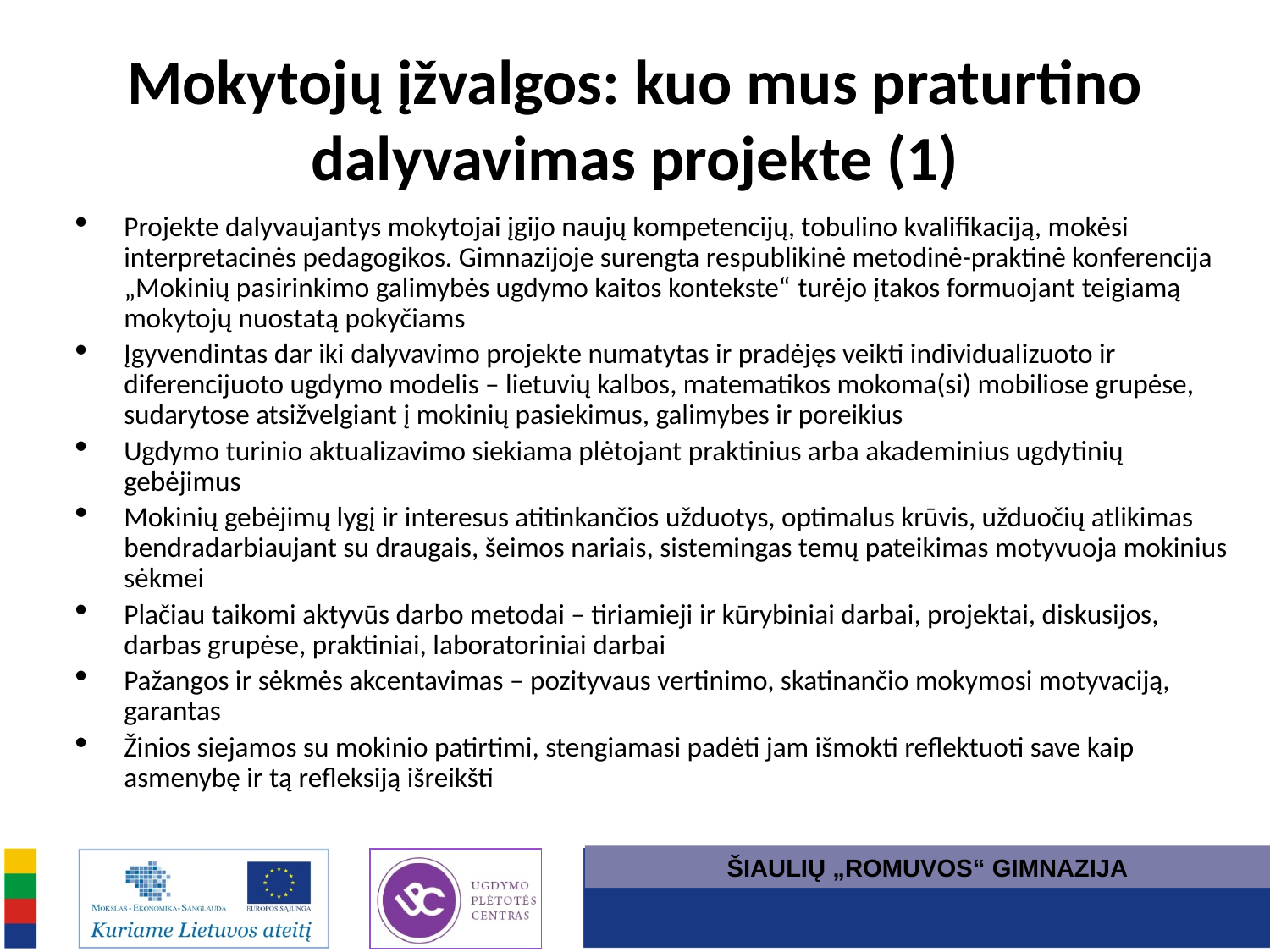

# Mokytojų įžvalgos: kuo mus praturtino dalyvavimas projekte (1)
Projekte dalyvaujantys mokytojai įgijo naujų kompetencijų, tobulino kvalifikaciją, mokėsi interpretacinės pedagogikos. Gimnazijoje surengta respublikinė metodinė-praktinė konferencija „Mokinių pasirinkimo galimybės ugdymo kaitos kontekste“ turėjo įtakos formuojant teigiamą mokytojų nuostatą pokyčiams
Įgyvendintas dar iki dalyvavimo projekte numatytas ir pradėjęs veikti individualizuoto ir diferencijuoto ugdymo modelis – lietuvių kalbos, matematikos mokoma(si) mobiliose grupėse, sudarytose atsižvelgiant į mokinių pasiekimus, galimybes ir poreikius
Ugdymo turinio aktualizavimo siekiama plėtojant praktinius arba akademinius ugdytinių gebėjimus
Mokinių gebėjimų lygį ir interesus atitinkančios užduotys, optimalus krūvis, užduočių atlikimas bendradarbiaujant su draugais, šeimos nariais, sistemingas temų pateikimas motyvuoja mokinius sėkmei
Plačiau taikomi aktyvūs darbo metodai – tiriamieji ir kūrybiniai darbai, projektai, diskusijos, darbas grupėse, praktiniai, laboratoriniai darbai
Pažangos ir sėkmės akcentavimas – pozityvaus vertinimo, skatinančio mokymosi motyvaciją, garantas
Žinios siejamos su mokinio patirtimi, stengiamasi padėti jam išmokti reflektuoti save kaip asmenybę ir tą refleksiją išreikšti
ŠIAULIŲ „ROMUVOS“ GIMNAZIJA